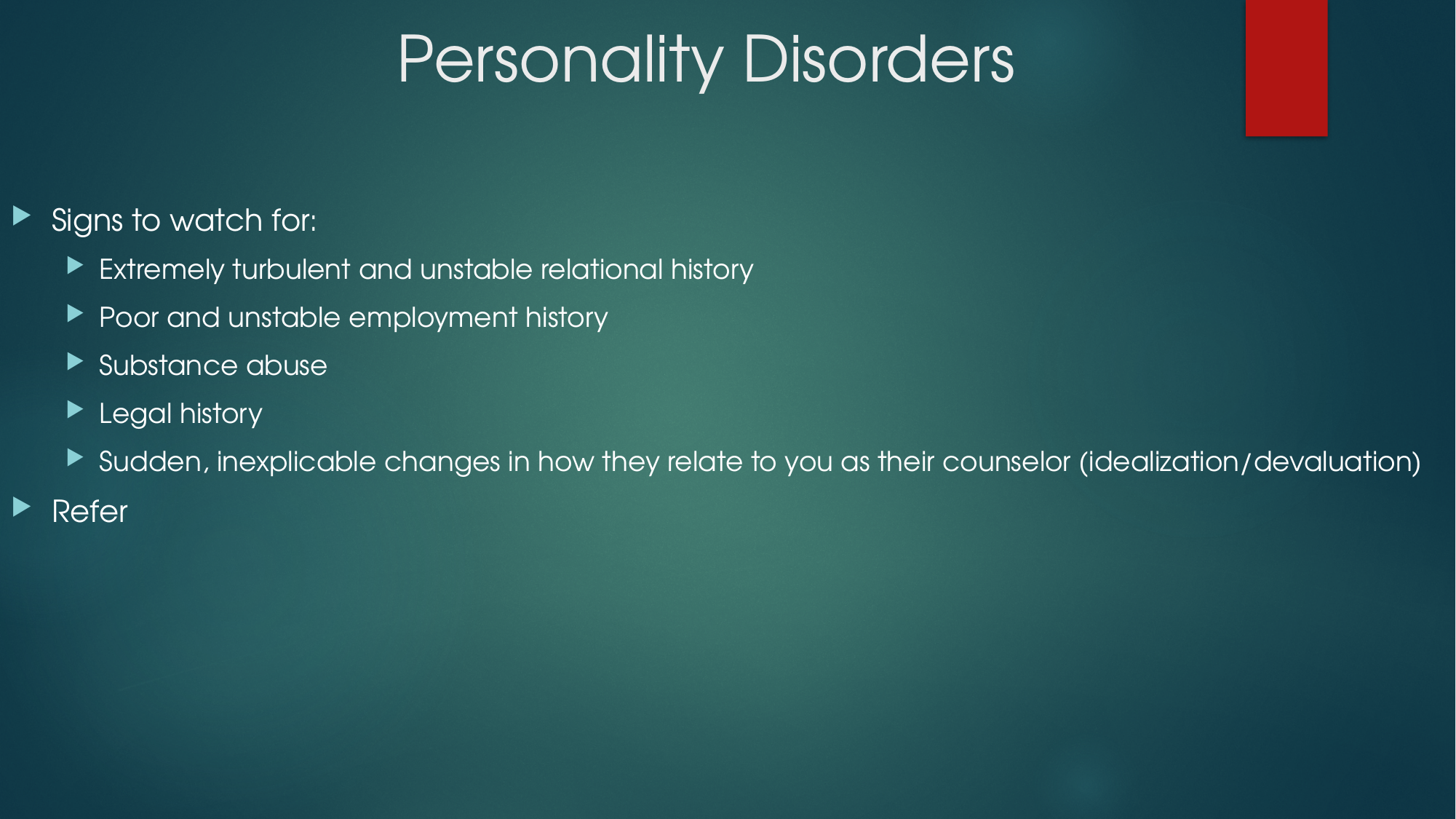

# Personality Disorders
Signs to watch for:
Extremely turbulent and unstable relational history
Poor and unstable employment history
Substance abuse
Legal history
Sudden, inexplicable changes in how they relate to you as their counselor (idealization/devaluation)
Refer